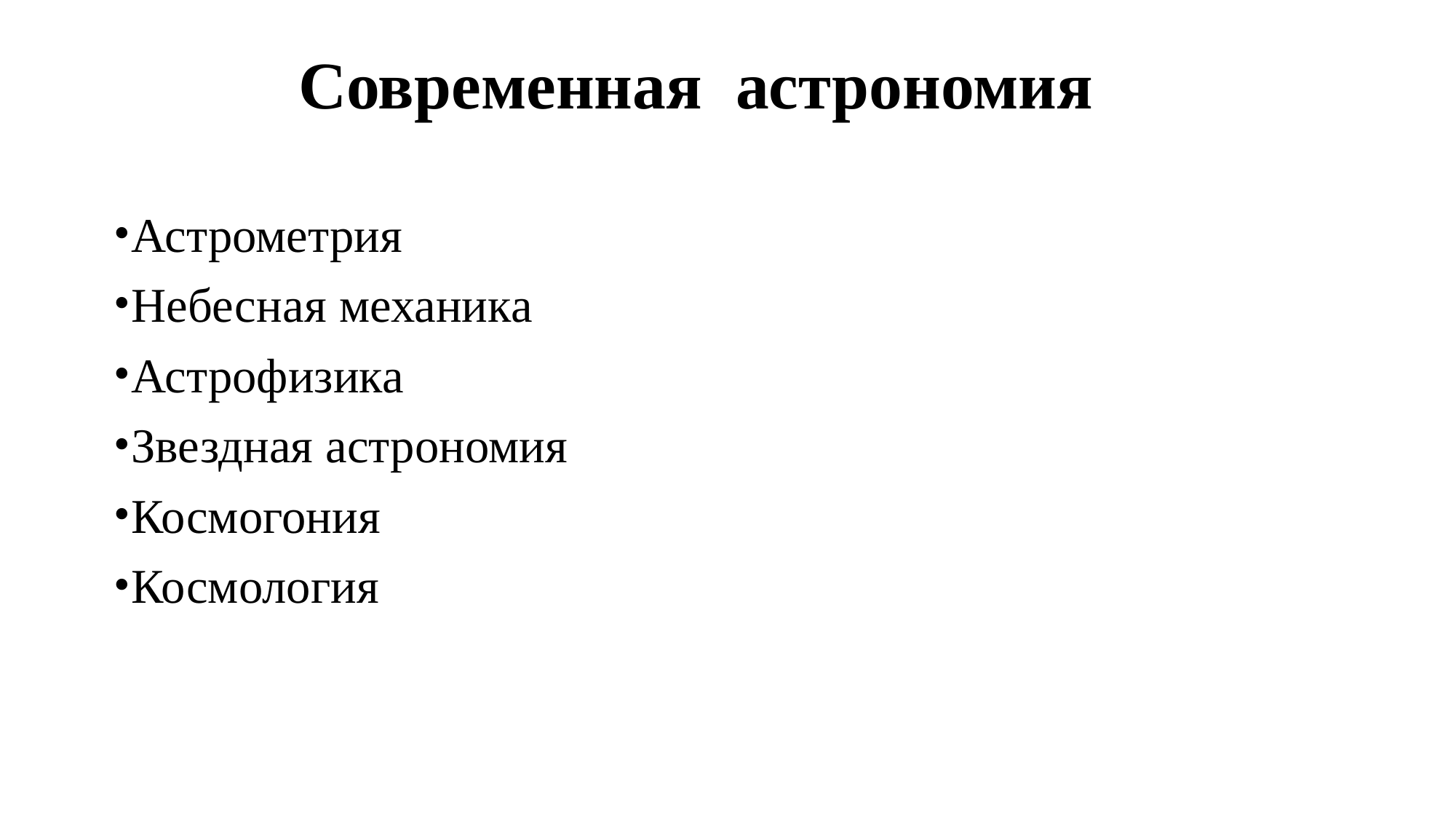

# Современная  астрономия
Астрометрия
Небесная механика
Астрофизика
Звездная астрономия
Космогония
Космология